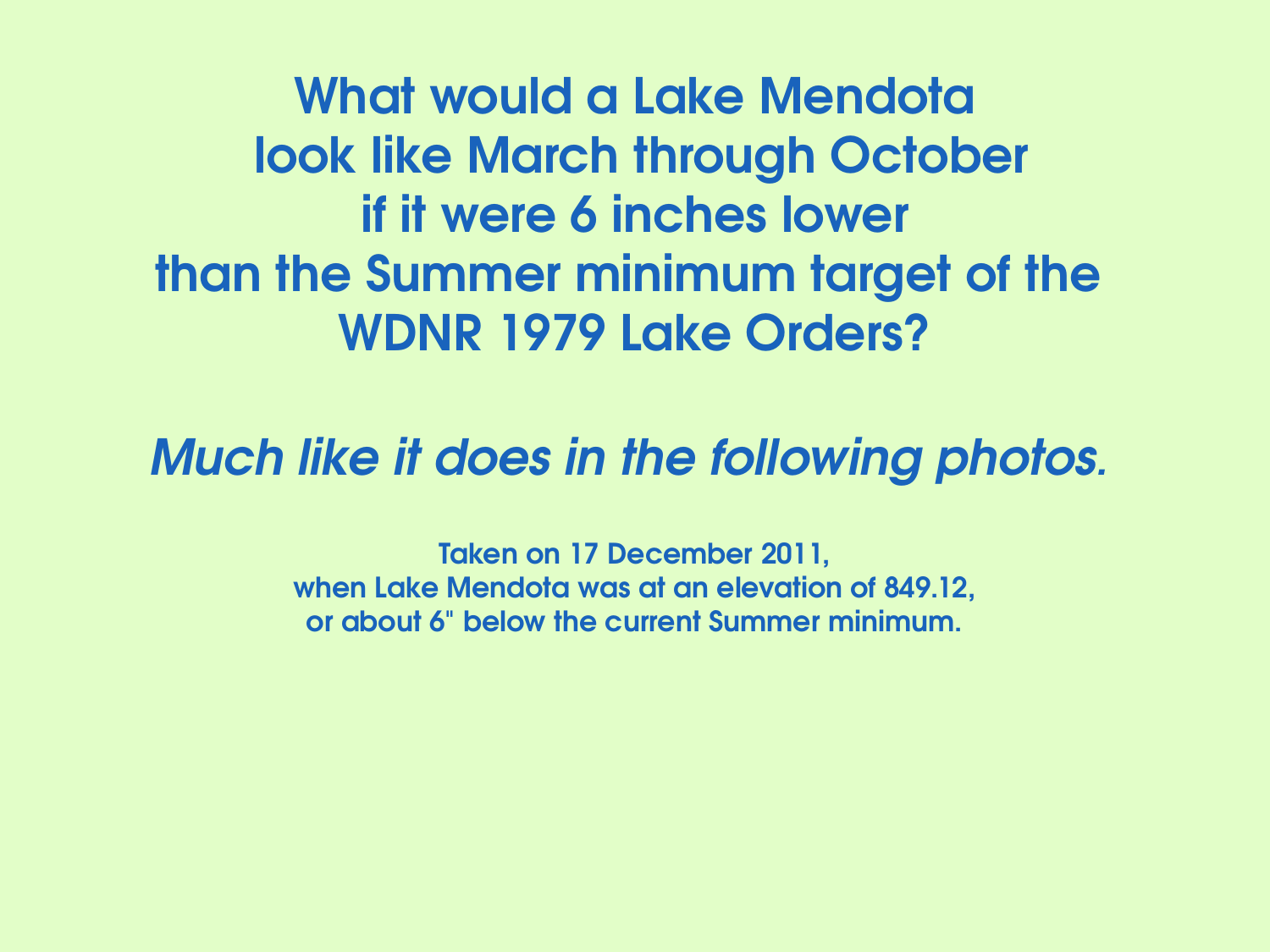

# What would a Lake Mendota look like March through October if it were 6 inches lower than the Summer minimum target of the WDNR 1979 Lake Orders?
Much like it does in the following photos.

Taken on 17 December 2011,
 when Lake Mendota was at an elevation of 849.12,
or about 6" below the current Summer minimum.